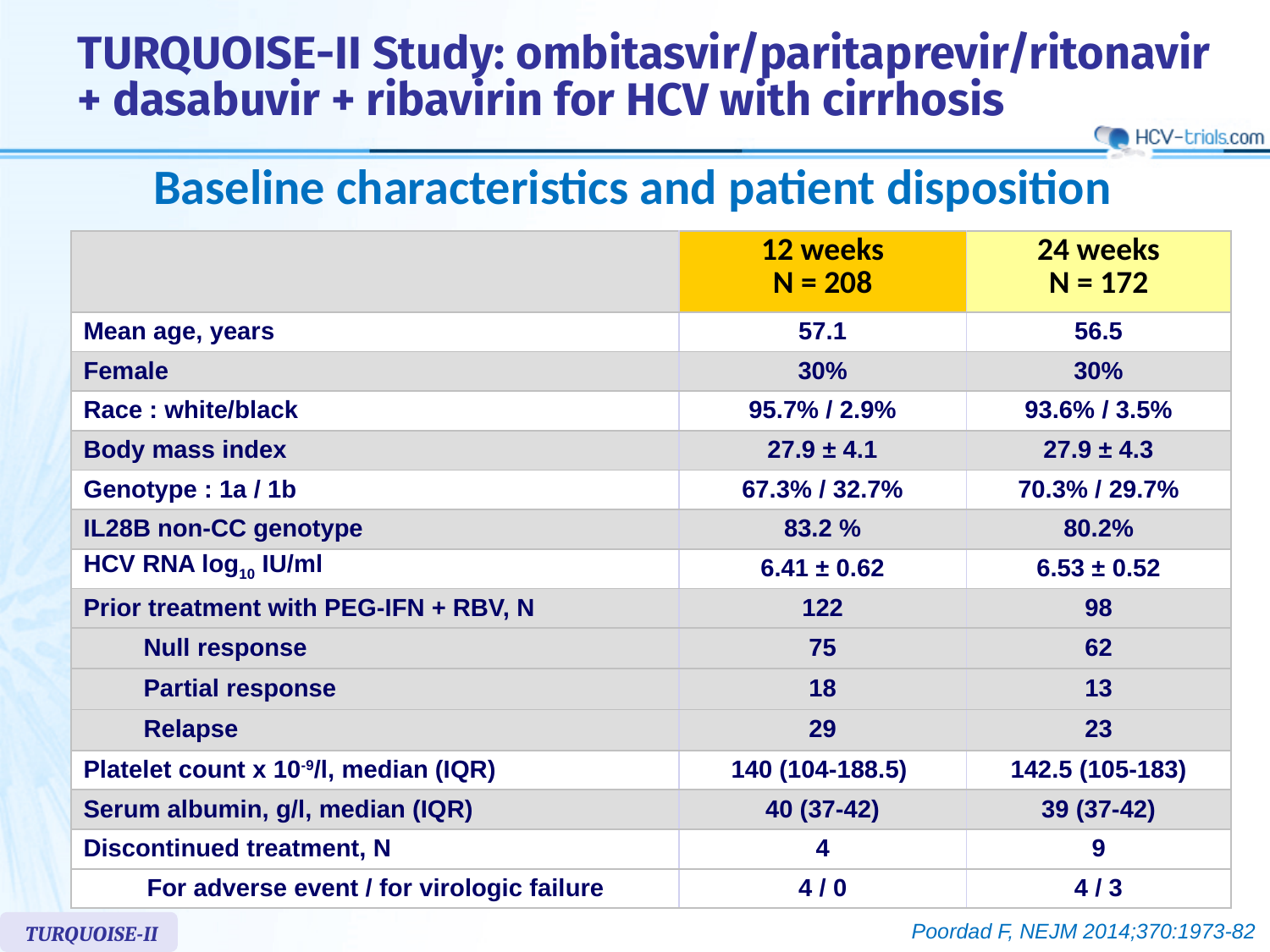

# TURQUOISE-II Study: ombitasvir/paritaprevir/ritonavir + dasabuvir + ribavirin for HCV with cirrhosis
Baseline characteristics and patient disposition
|  |  | 12 weeks N = 208 | 24 weeks N = 172 |
| --- | --- | --- | --- |
| Mean age, years |  | 57.1 | 56.5 |
| Female |  | 30% | 30% |
| Race : white/black |  | 95.7% / 2.9% | 93.6% / 3.5% |
| Body mass index |  | 27.9 ± 4.1 | 27.9 ± 4.3 |
| Genotype : 1a / 1b |  | 67.3% / 32.7% | 70.3% / 29.7% |
| IL28B non-CC genotype |  | 83.2 % | 80.2% |
| HCV RNA log10 IU/ml |  | 6.41 ± 0.62 | 6.53 ± 0.52 |
| Prior treatment with PEG-IFN + RBV, N |  | 122 | 98 |
|  | Null response | 75 | 62 |
|  | Partial response | 18 | 13 |
|  | Relapse | 29 | 23 |
| Platelet count x 10-9/l, median (IQR) |  | 140 (104-188.5) | 142.5 (105-183) |
| Serum albumin, g/l, median (IQR) |  | 40 (37-42) | 39 (37-42) |
| Discontinued treatment, N |  | 4 | 9 |
| For adverse event / for virologic failure |  | 4 / 0 | 4 / 3 |
Poordad F, NEJM 2014;370:1973-82

TURQUOISE-II